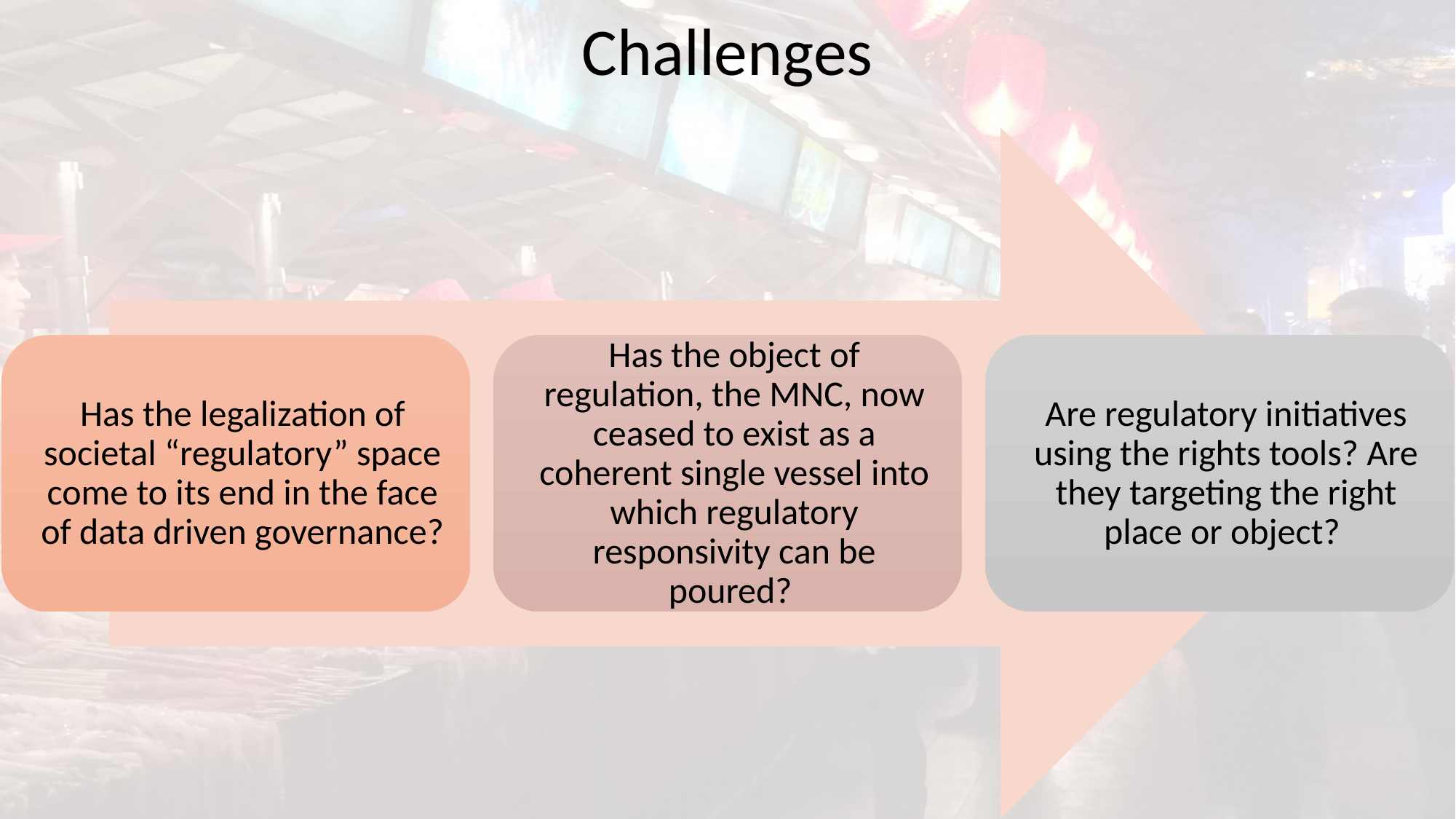

# Challenges
Has the legalization of societal “regulatory” space come to its end in the face of data driven governance?
Has the object of regulation, the MNC, now ceased to exist as a coherent single vessel into which regulatory responsivity can be poured?
Are regulatory initiatives using the rights tools? Are they targeting the right place or object?